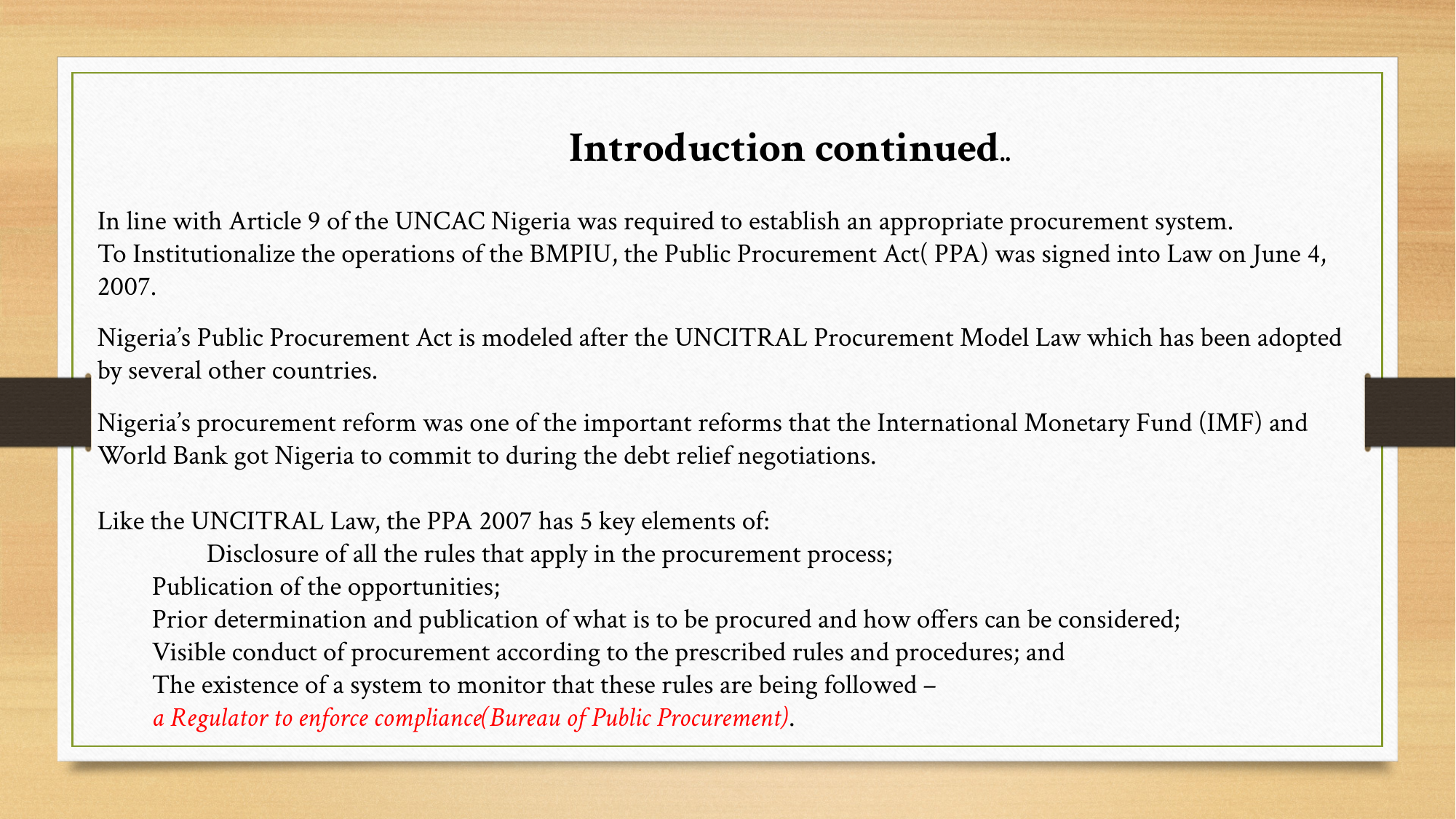

Introduction continued..

In line with Article 9 of the UNCAC Nigeria was required to establish an appropriate procurement system.
To Institutionalize the operations of the BMPIU, the Public Procurement Act( PPA) was signed into Law on June 4, 2007.

Nigeria’s Public Procurement Act is modeled after the UNCITRAL Procurement Model Law which has been adopted by several other countries.

Nigeria’s procurement reform was one of the important reforms that the International Monetary Fund (IMF) and World Bank got Nigeria to commit to during the debt relief negotiations.

Like the UNCITRAL Law, the PPA 2007 has 5 key elements of:
	Disclosure of all the rules that apply in the procurement process;
Publication of the opportunities;
Prior determination and publication of what is to be procured and how offers can be considered;
Visible conduct of procurement according to the prescribed rules and procedures; and
The existence of a system to monitor that these rules are being followed –
a Regulator to enforce compliance(Bureau of Public Procurement).